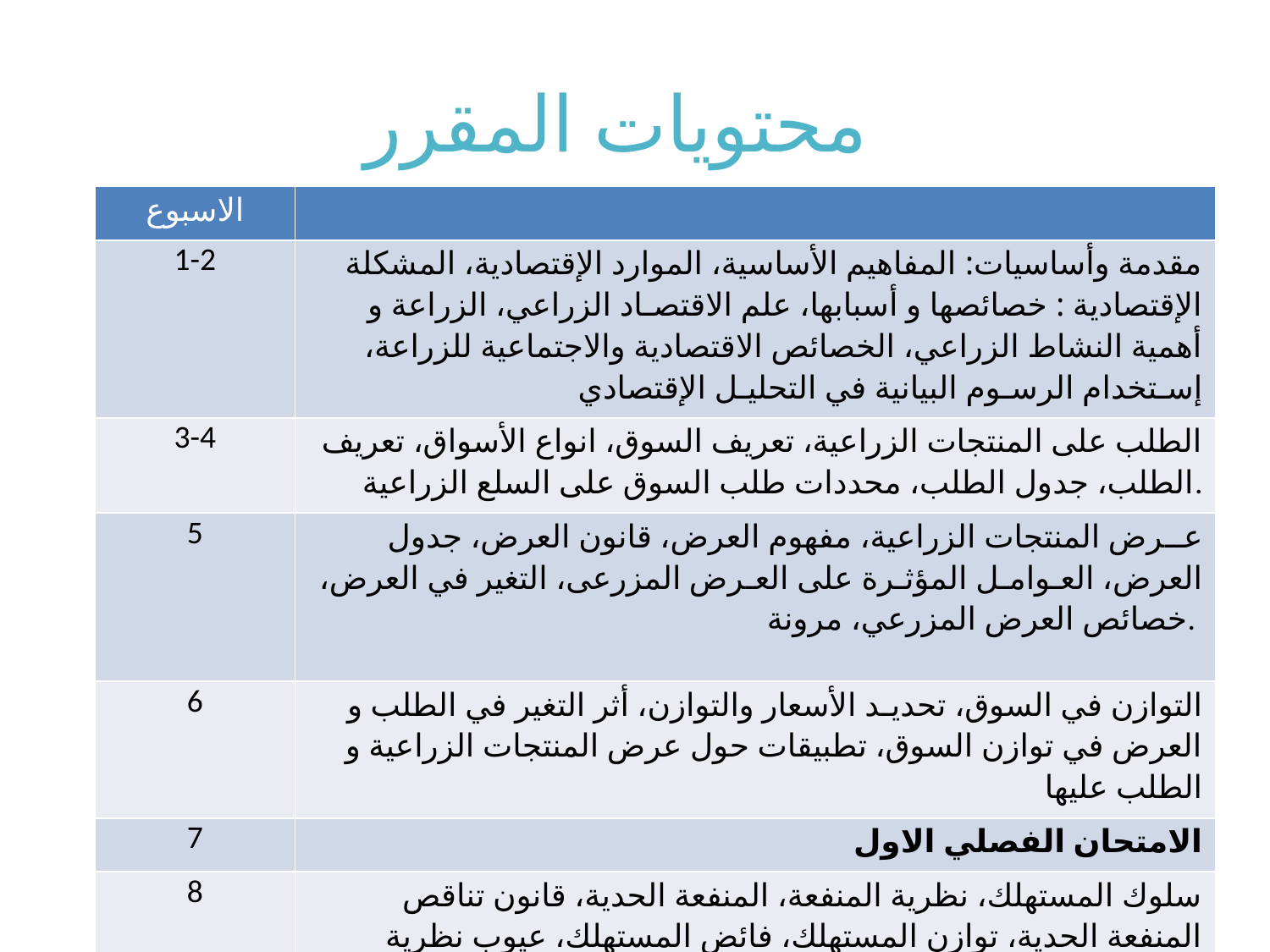

# محتويات المقرر
| الاسبوع |  |
| --- | --- |
| 1-2 | مقدمة وأساسيات: المفاهيم الأساسية، الموارد الإقتصادية، المشكلة الإقتصادية : خصائصها و أسبابها، علم الاقتصـاد الزراعي، الزراعة و أهمية النشاط الزراعي، الخصائص الاقتصادية والاجتماعية للزراعة، إسـتخدام الرسـوم البيانية في التحليـل الإقتصادي |
| 3-4 | الطلب على المنتجات الزراعية، تعريف السوق، انواع الأسواق، تعريف الطلب، جدول الطلب، محددات طلب السوق على السلع الزراعية. |
| 5 | عــرض المنتجات الزراعية، مفهوم العرض، قانون العرض، جدول العرض، العـوامـل المؤثـرة على العـرض المزرعى، التغير في العرض، خصائص العرض المزرعي، مرونة. |
| 6 | التوازن في السوق، تحديـد الأسعار والتوازن، أثر التغير في الطلب و العرض في توازن السوق، تطبيقات حول عرض المنتجات الزراعية و الطلب عليها |
| 7 | الامتحان الفصلي الاول |
| 8 | سلوك المستهلك، نظرية المنفعة، المنفعة الحدية، قانون تناقص المنفعة الحدية، توازن المستهلك، فائض المستهلك، عيوب نظرية المنفعة، تحليل منحنيات السواء، خصائص منحنيات السواء، خط الميزانية. |